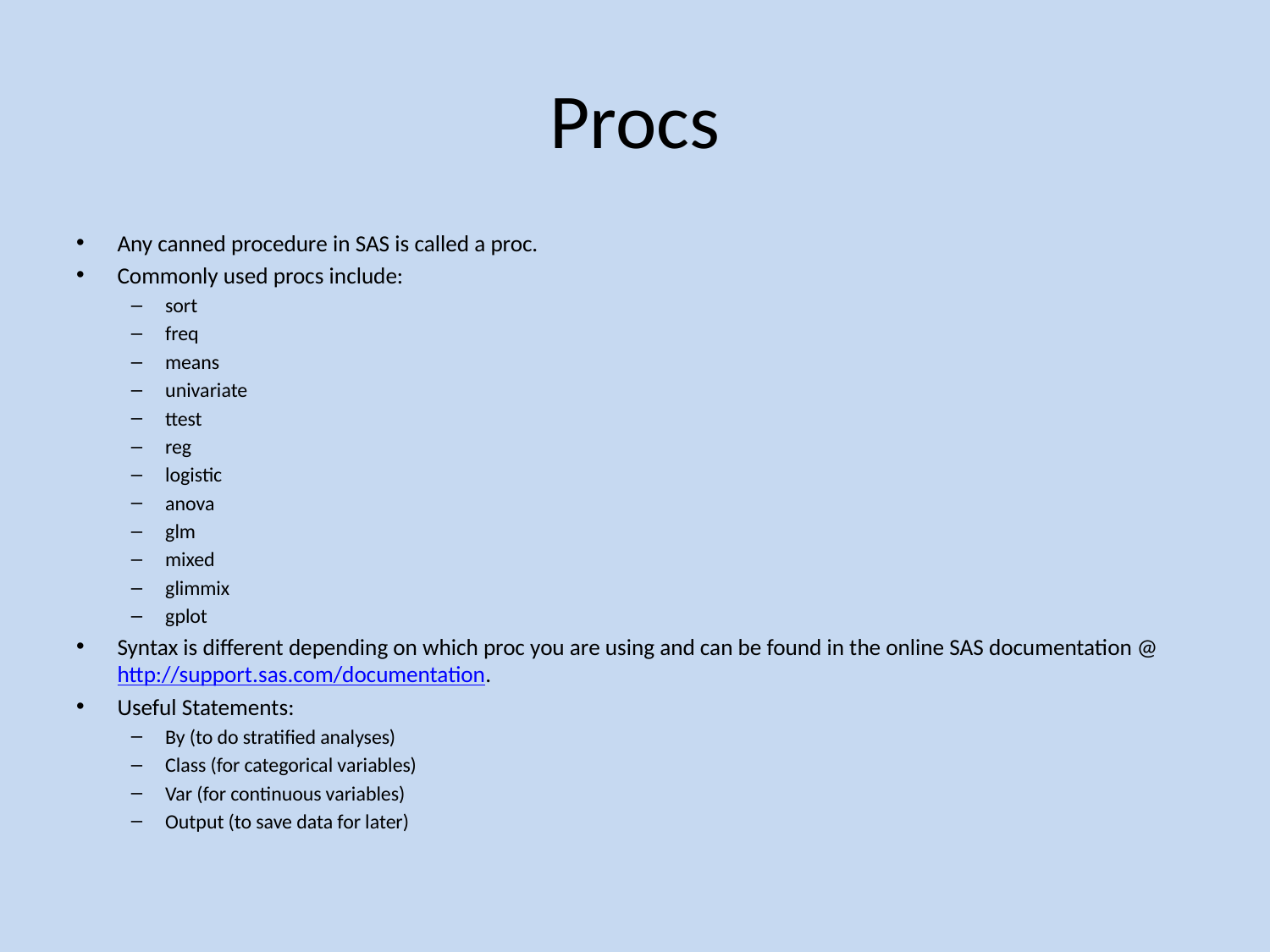

# Procs
Any canned procedure in SAS is called a proc.
Commonly used procs include:
sort
freq
means
univariate
ttest
reg
logistic
anova
glm
mixed
glimmix
gplot
Syntax is different depending on which proc you are using and can be found in the online SAS documentation @ http://support.sas.com/documentation.
Useful Statements:
By (to do stratified analyses)
Class (for categorical variables)
Var (for continuous variables)
Output (to save data for later)